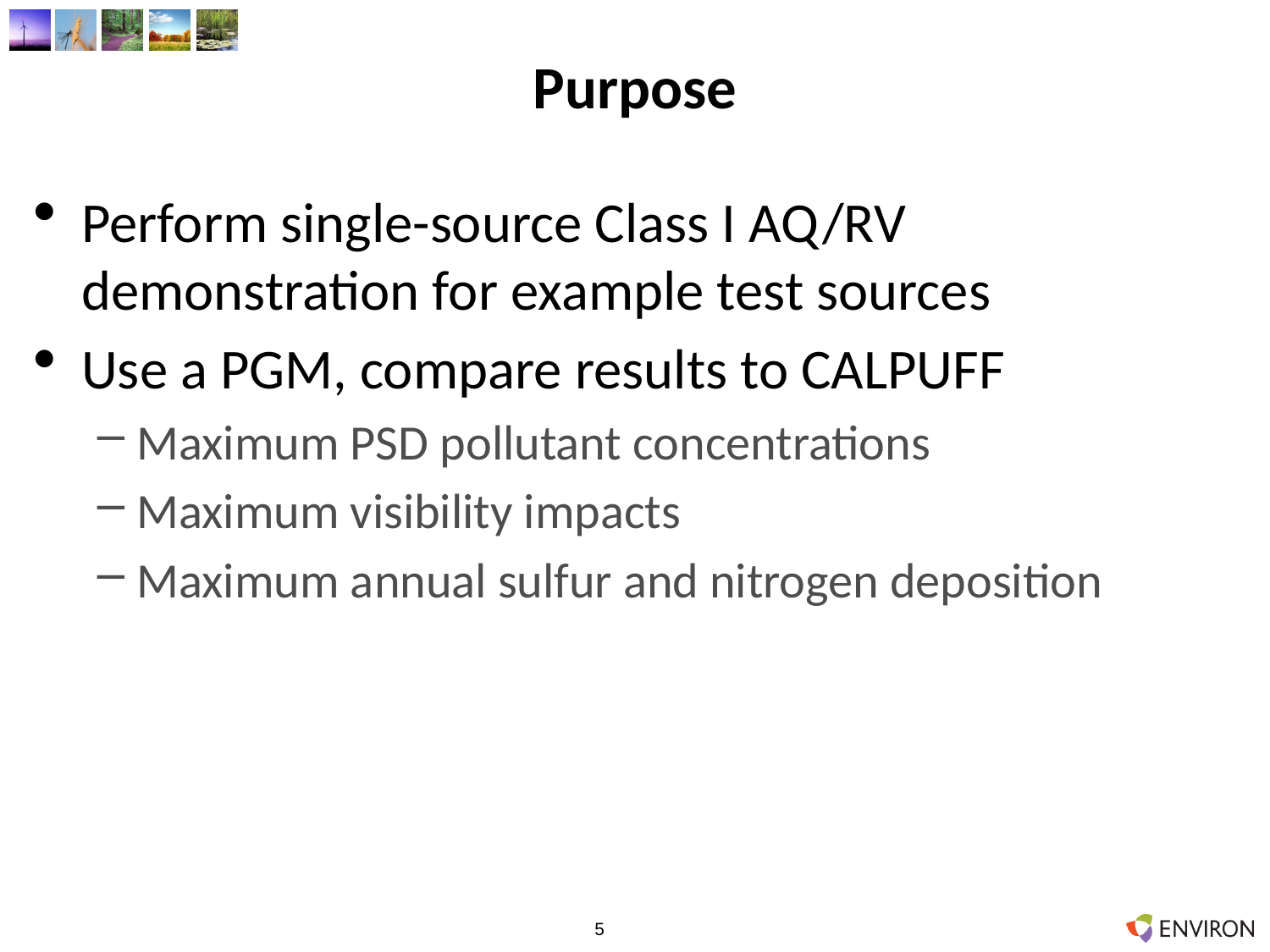

# Purpose
Perform single-source Class I AQ/RV demonstration for example test sources
Use a PGM, compare results to CALPUFF
Maximum PSD pollutant concentrations
Maximum visibility impacts
Maximum annual sulfur and nitrogen deposition

5